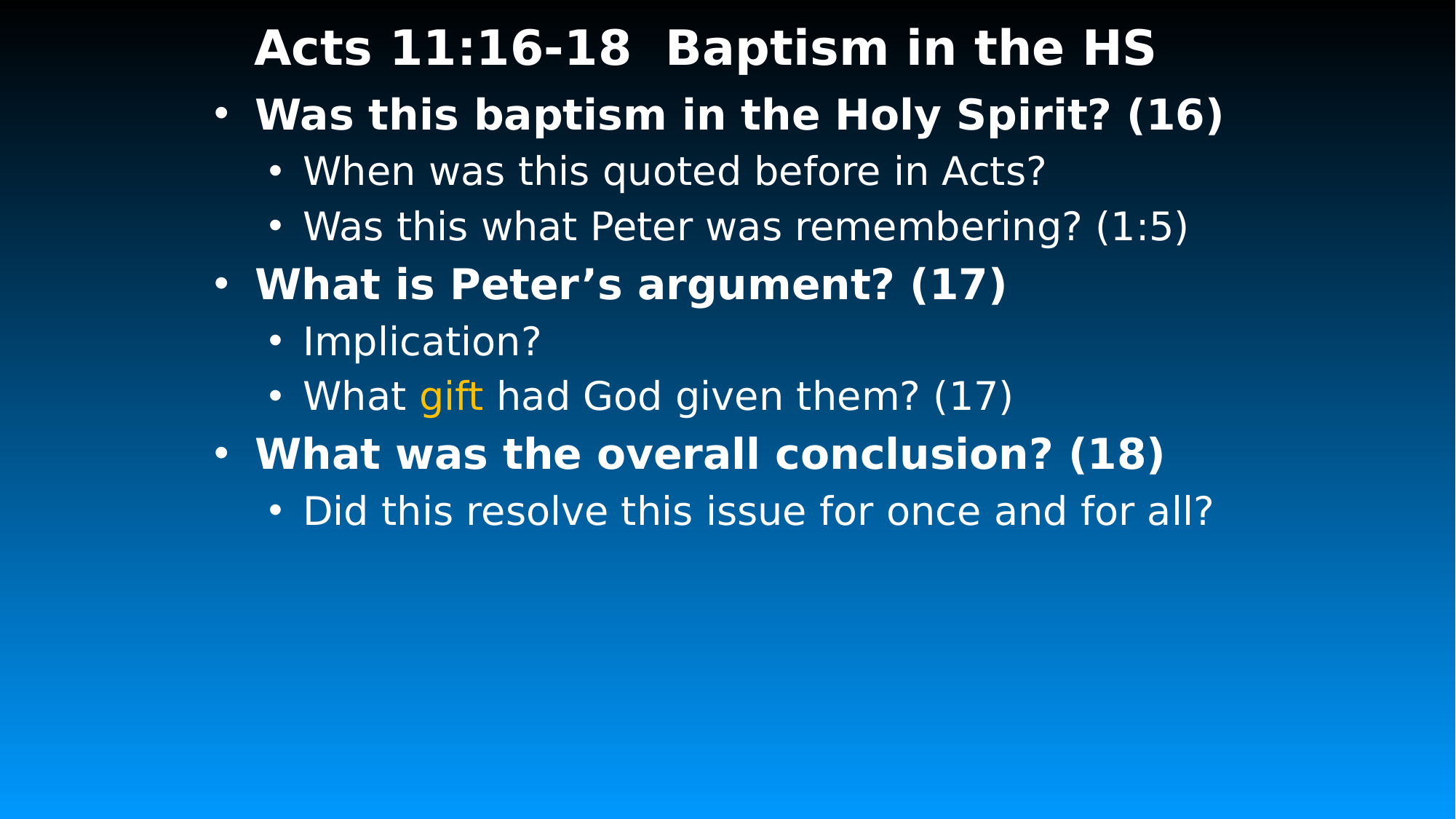

# Acts 11:16-18  Baptism in the HS
Was this baptism in the Holy Spirit? (16)
When was this quoted before in Acts?
Was this what Peter was remembering? (1:5)
What is Peter’s argument? (17)
Implication?
What gift had God given them? (17)
What was the overall conclusion? (18)
Did this resolve this issue for once and for all?